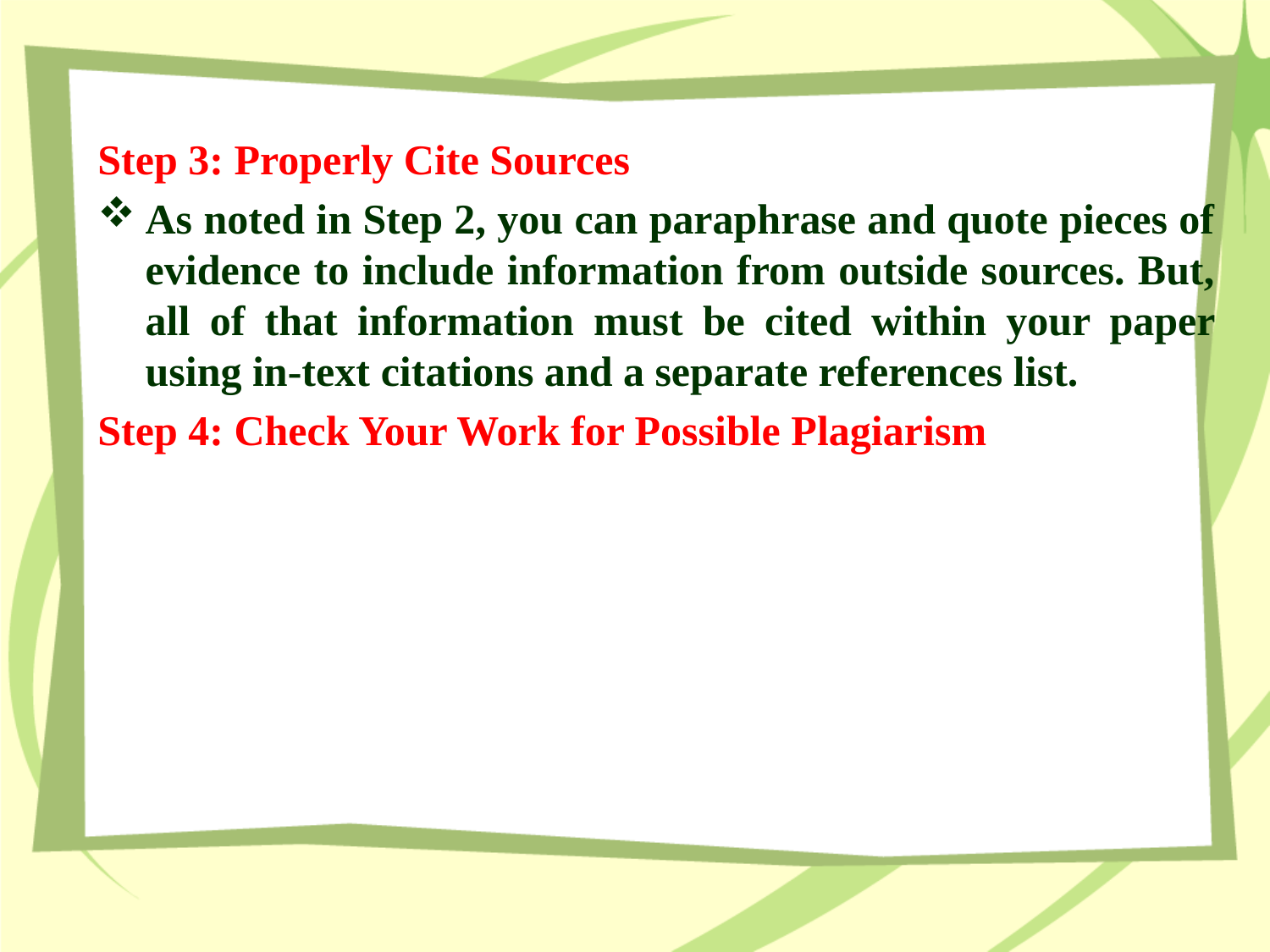

Step 3: Properly Cite Sources
As noted in Step 2, you can paraphrase and quote pieces of evidence to include information from outside sources. But, all of that information must be cited within your paper using in-text citations and a separate references list.
Step 4: Check Your Work for Possible Plagiarism